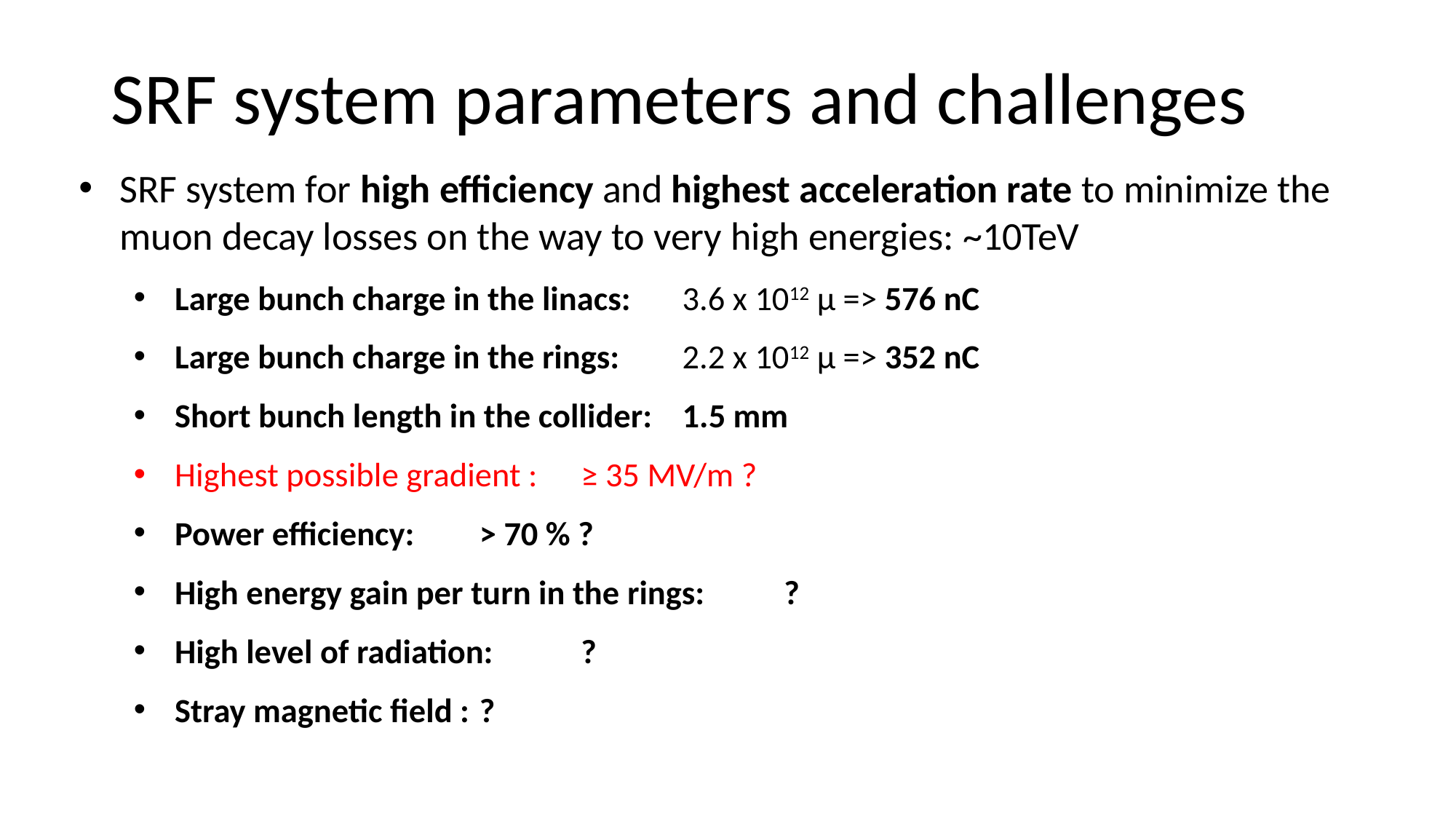

# SRF system parameters and challenges
SRF system for high efficiency and highest acceleration rate to minimize the muon decay losses on the way to very high energies: ~10TeV
Large bunch charge in the linacs:     		3.6 x 1012 μ => 576 nC
Large bunch charge in the rings:      		2.2 x 1012 μ => 352 nC
Short bunch length in the collider:  		1.5 mm
Highest possible gradient : 			≥ 35 MV/m ?
Power efficiency:				> 70 % ?
High energy gain per turn in the rings:		?
High level of radiation:				?
Stray magnetic field :				?